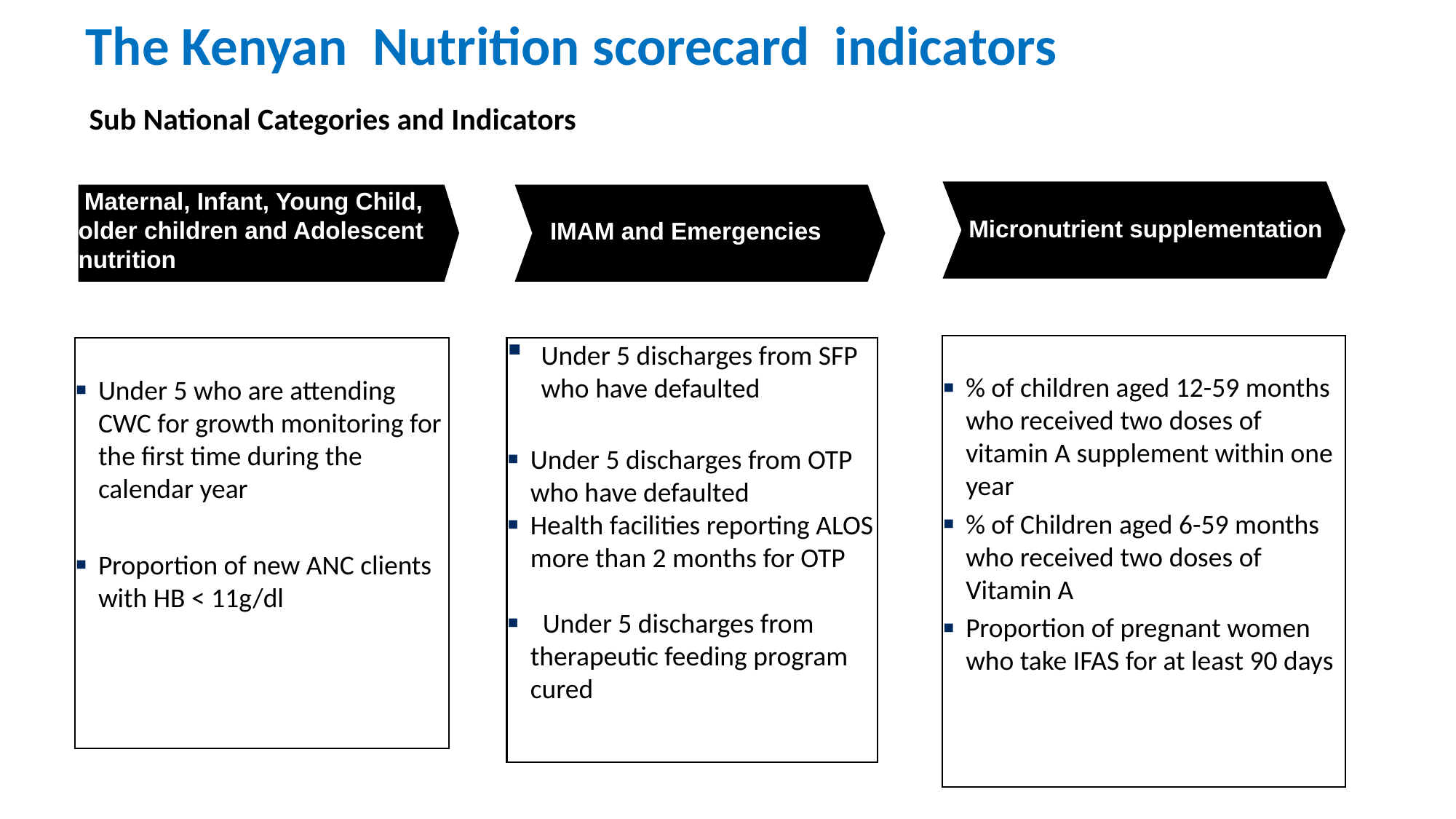

The Kenyan  Nutrition scorecard  indicators
Sub National Categories and Indicators

Micronutrient supplementation

% of children aged 12-59 months who received two doses of vitamin A supplement within one year
% of Children aged 6-59 months who received two doses of Vitamin A
Proportion of pregnant women who take IFAS for at least 90 days

 Maternal, Infant, Young Child, older children and Adolescent nutrition

Under 5 who are attending CWC for growth monitoring for the first time during the calendar year

Proportion of new ANC clients with HB < 11g/dl

IMAM and Emergencies
Under 5 discharges from SFP who have defaulted

Under 5 discharges from OTP who have defaulted
Health facilities reporting ALOS more than 2 months for OTP

  Under 5 discharges from therapeutic feeding program  cured